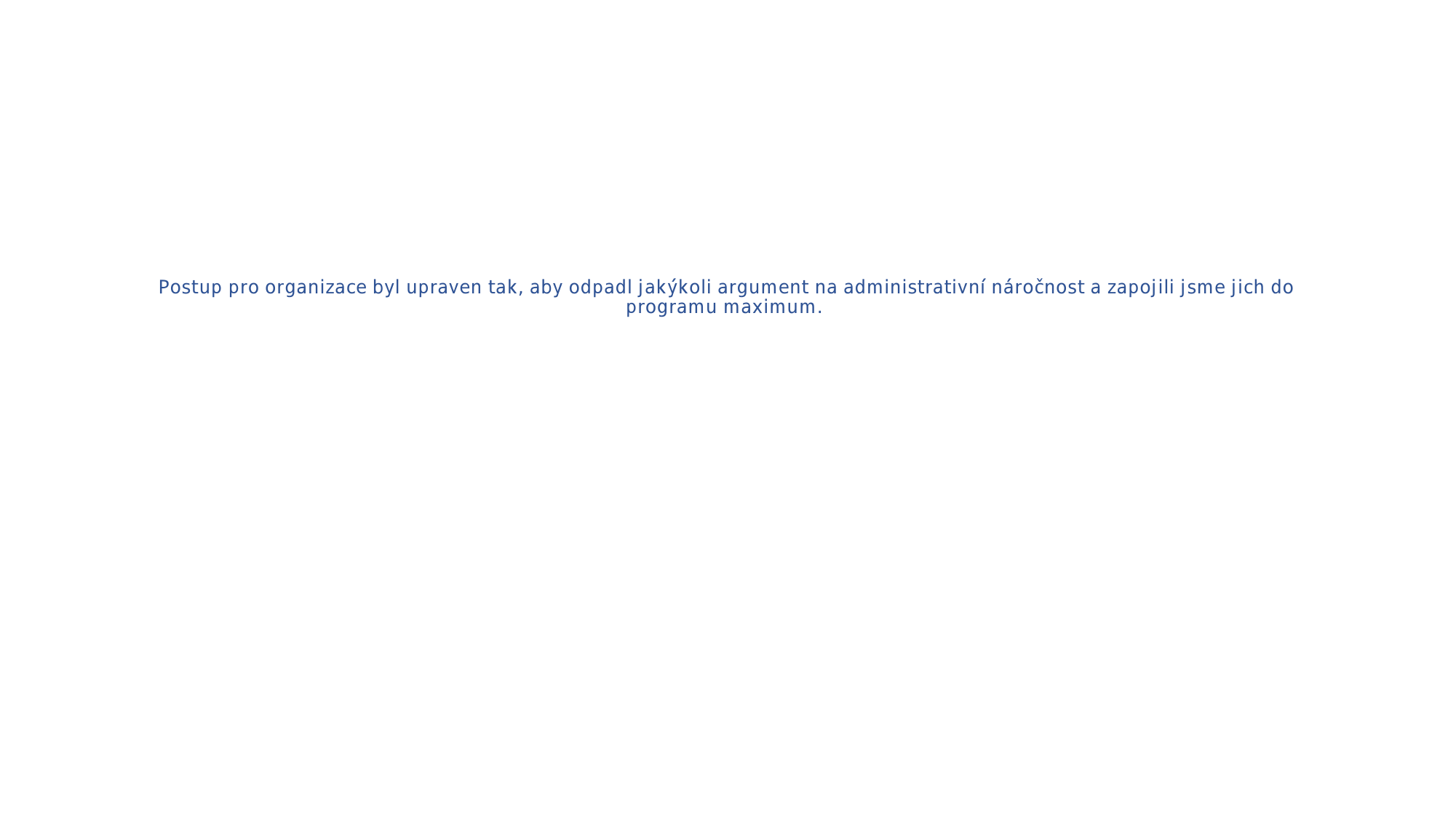

# Postup pro organizace byl upraven tak, aby odpadl jakýkoli argument na administrativní náročnost a zapojili jsme jich do programu maximum.